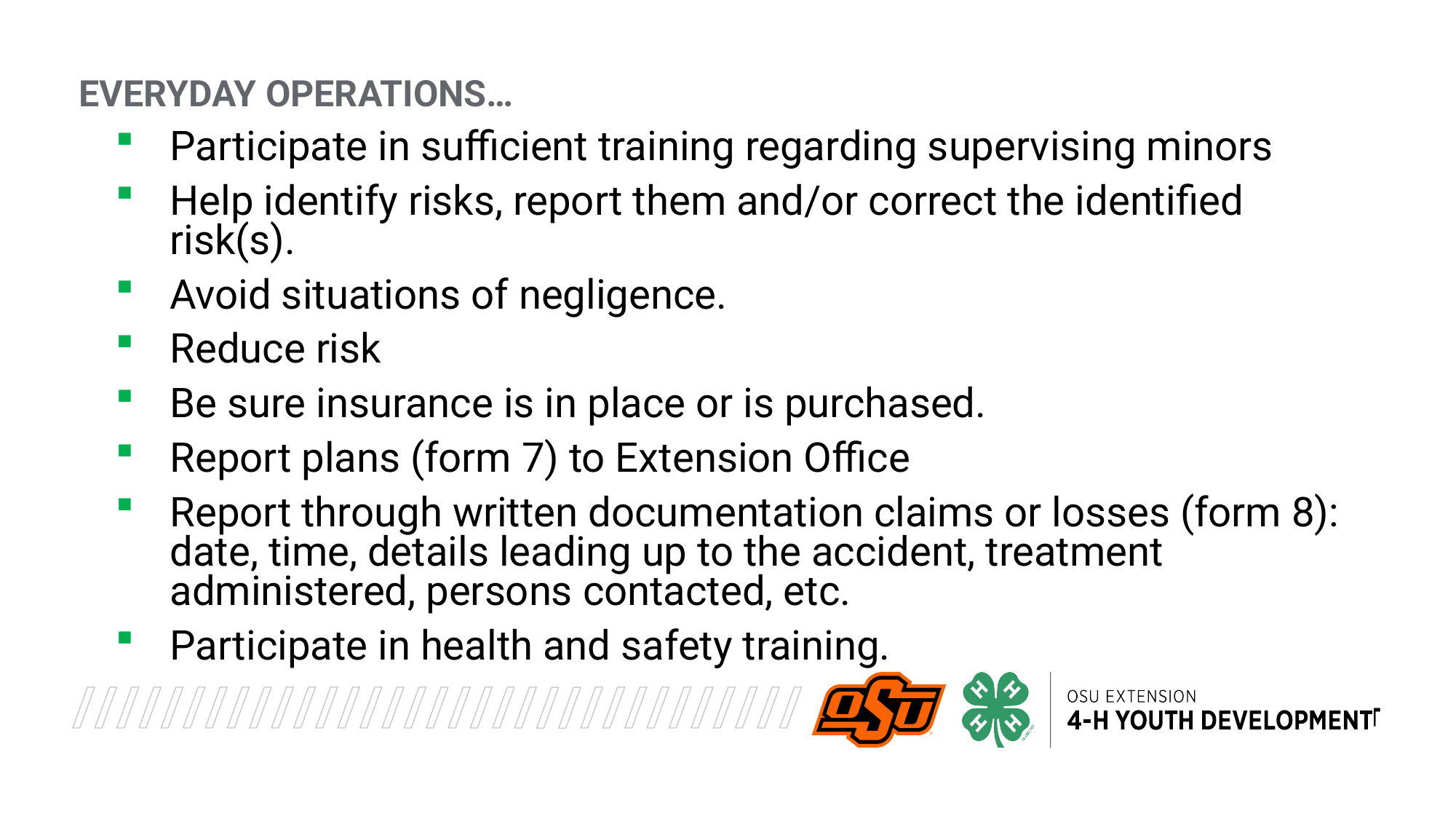

Everyday Operations…
Participate in sufficient training regarding supervising minors
Help identify risks, report them and/or correct the identified risk(s).
Avoid situations of negligence.
Reduce risk
Be sure insurance is in place or is purchased.
Report plans (form 7) to Extension Office
Report through written documentation claims or losses (form 8):  date, time, details leading up to the accident, treatment administered, persons contacted, etc.
Participate in health and safety training.